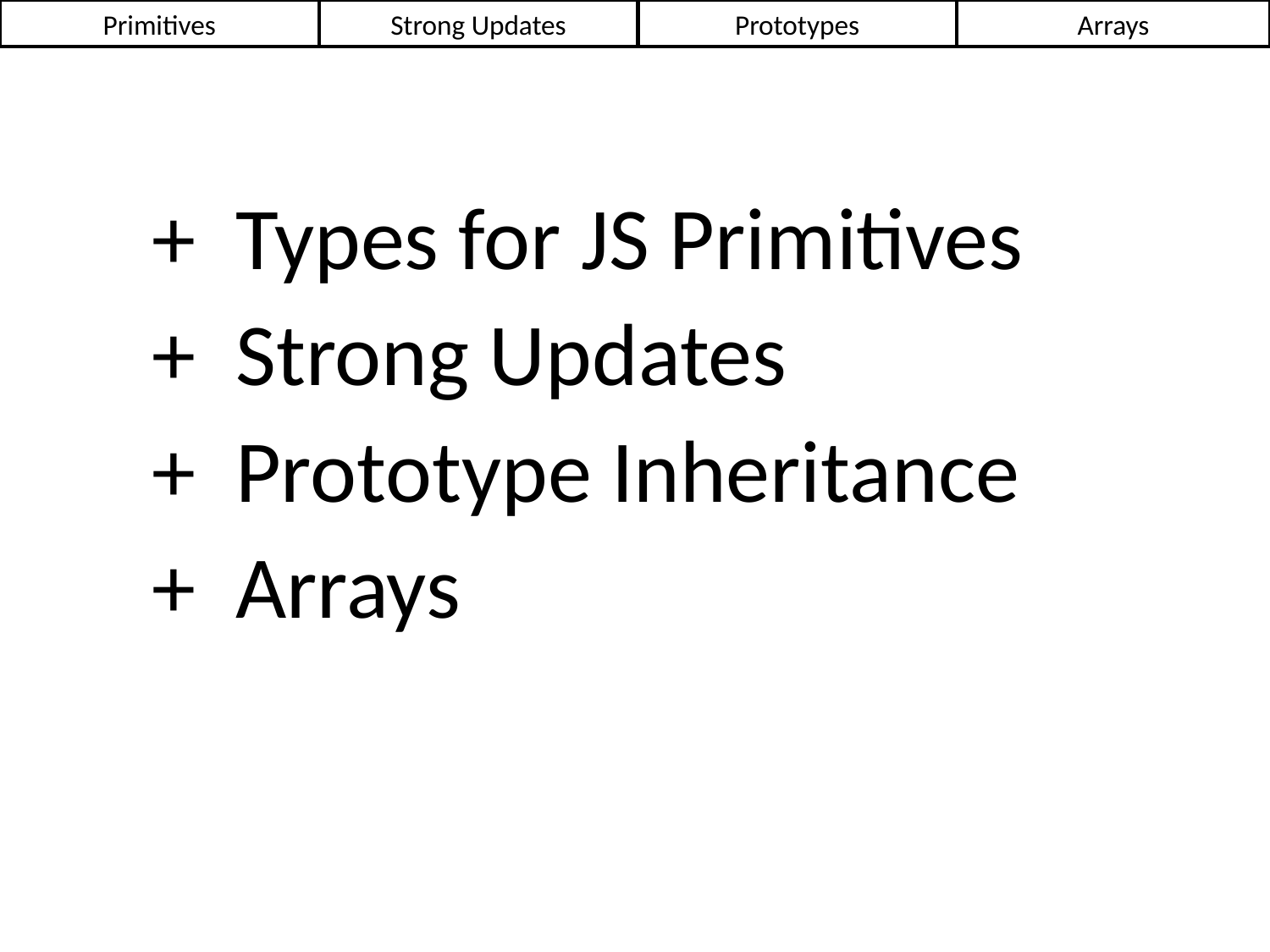

Primitives
Strong Updates
Prototypes
Arrays
+  Types for JS Primitives
+  Strong Updates
+  Prototype Inheritance
+  Arrays